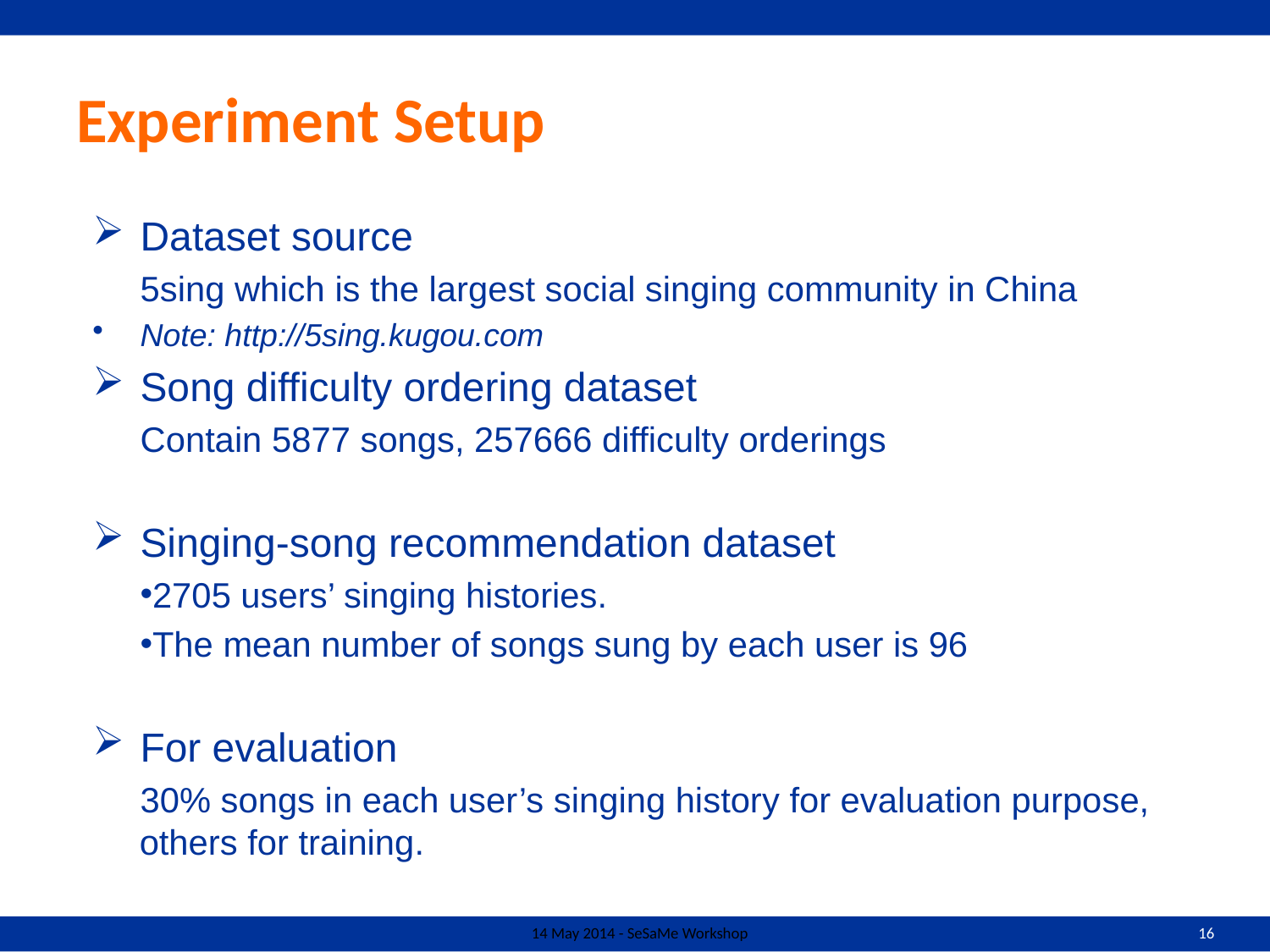

# Experiment Setup
Dataset source
5sing which is the largest social singing community in China
Note: http://5sing.kugou.com
Song difficulty ordering dataset
Contain 5877 songs, 257666 difficulty orderings

Singing-song recommendation dataset
2705 users’ singing histories.
The mean number of songs sung by each user is 96

For evaluation
30% songs in each user’s singing history for evaluation purpose, others for training.

14 May 2014 - SeSaMe Workshop
16